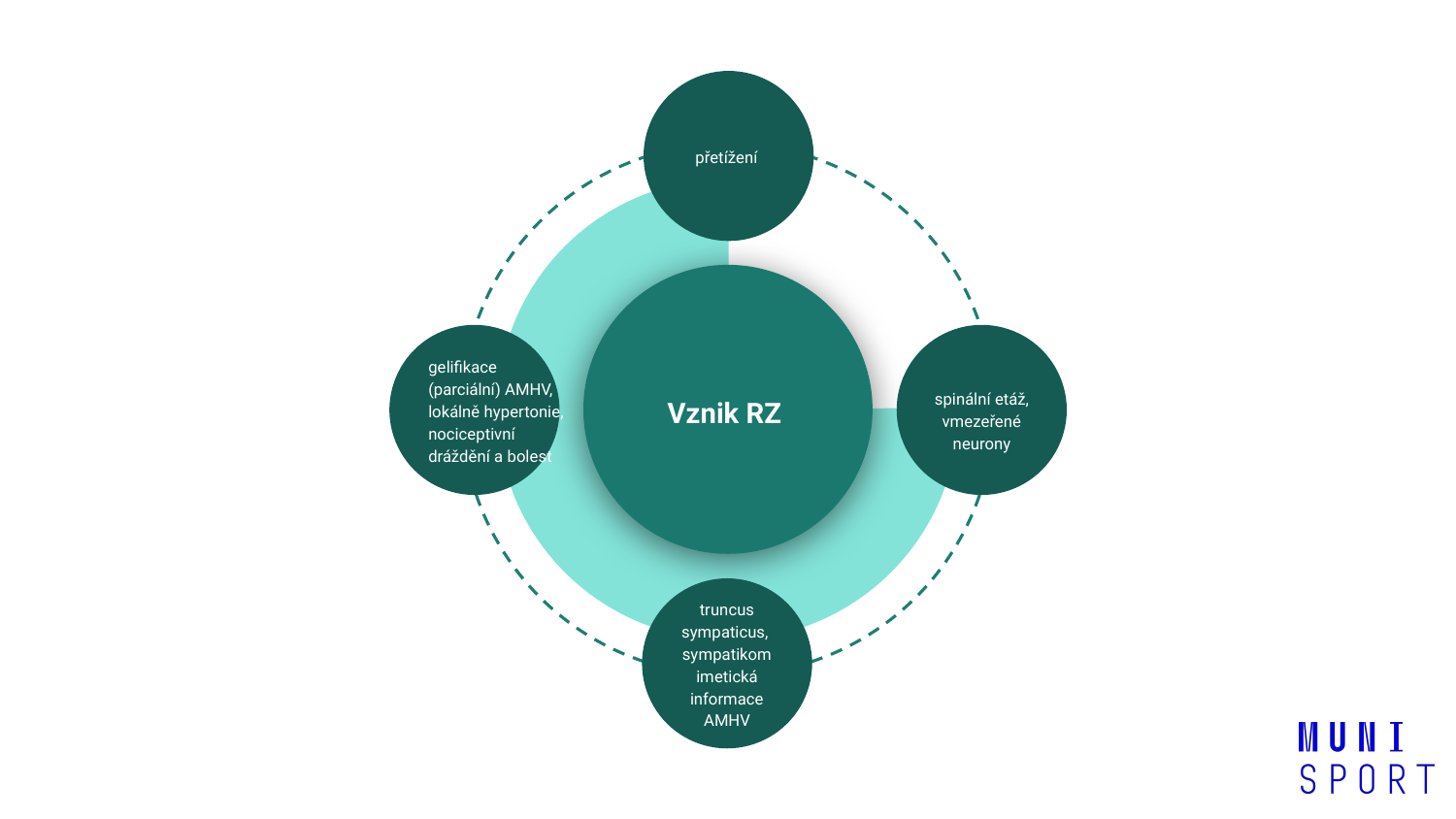

přetížení

Vznik RZ

gelifikace (parciální) AMHV, lokálně hypertonie, nociceptivní dráždění a bolest

spinální etáž, vmezeřené neurony

truncus sympaticus,
sympatikomimetická informace AMHV